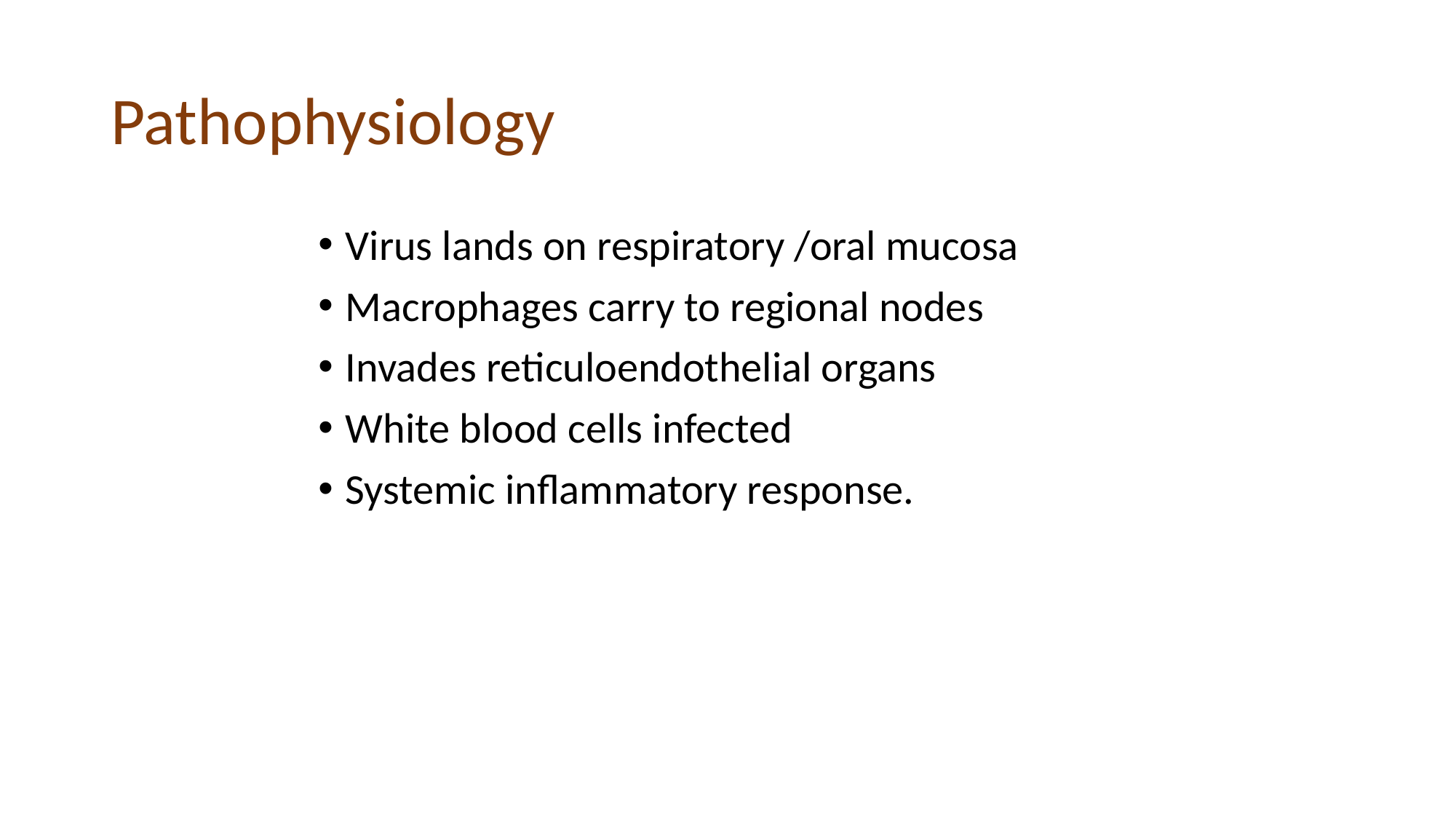

# Pathophysiology
Virus lands on respiratory /oral mucosa
Macrophages carry to regional nodes
Invades reticuloendothelial organs
White blood cells infected
Systemic inflammatory response.